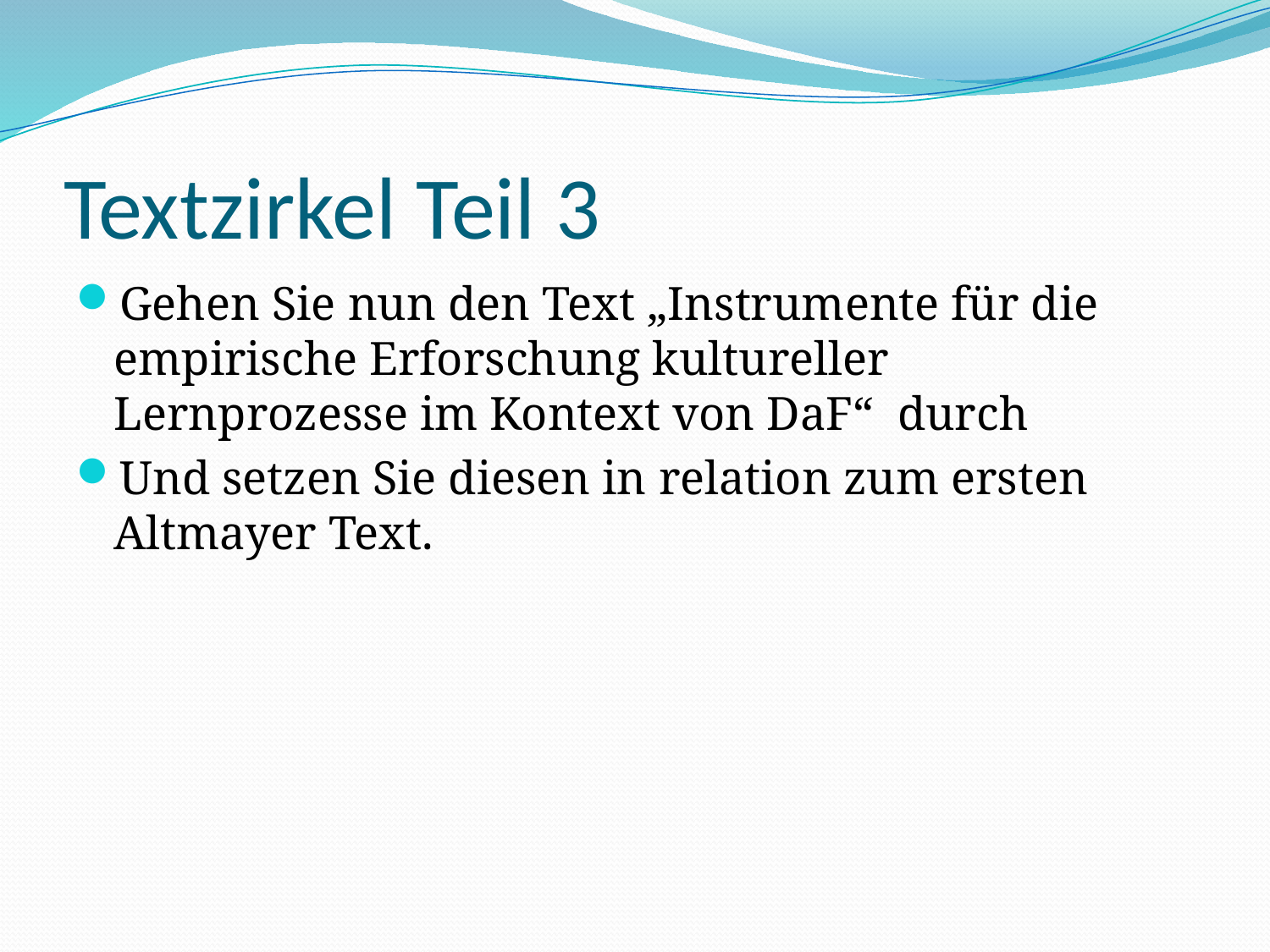

# Textzirkel Teil 3
Gehen Sie nun den Text „Instrumente für die empirische Erforschung kultureller Lernprozesse im Kontext von DaF“  durch
Und setzen Sie diesen in relation zum ersten Altmayer Text.